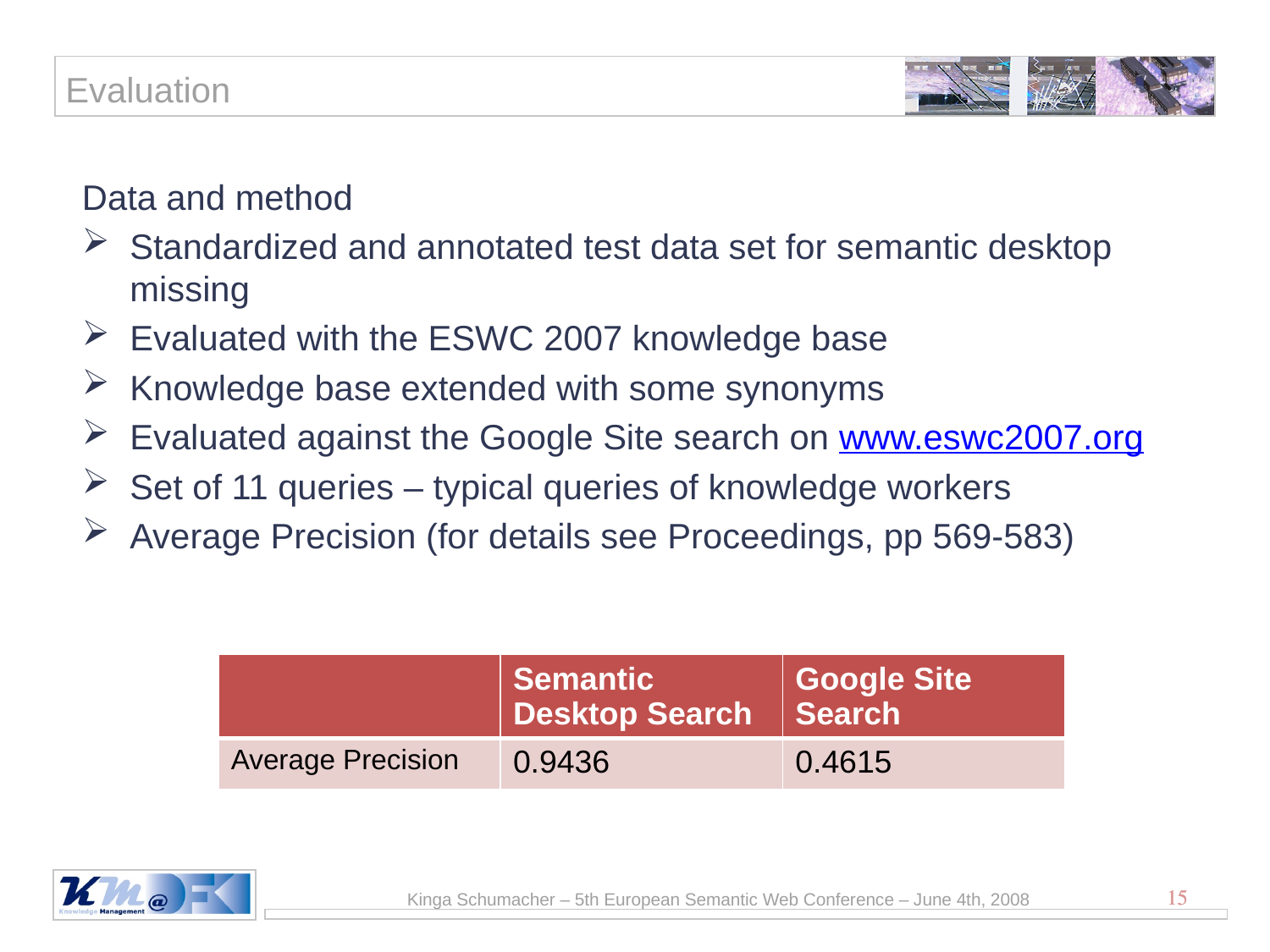

# Evaluation
Data and method
Standardized and annotated test data set for semantic desktop missing
Evaluated with the ESWC 2007 knowledge base
Knowledge base extended with some synonyms
Evaluated against the Google Site search on www.eswc2007.org
Set of 11 queries – typical queries of knowledge workers
Average Precision (for details see Proceedings, pp 569-583)

|  | Semantic Desktop Search | Google Site Search |
| --- | --- | --- |
| Average Precision | 0.9436 | 0.4615 |